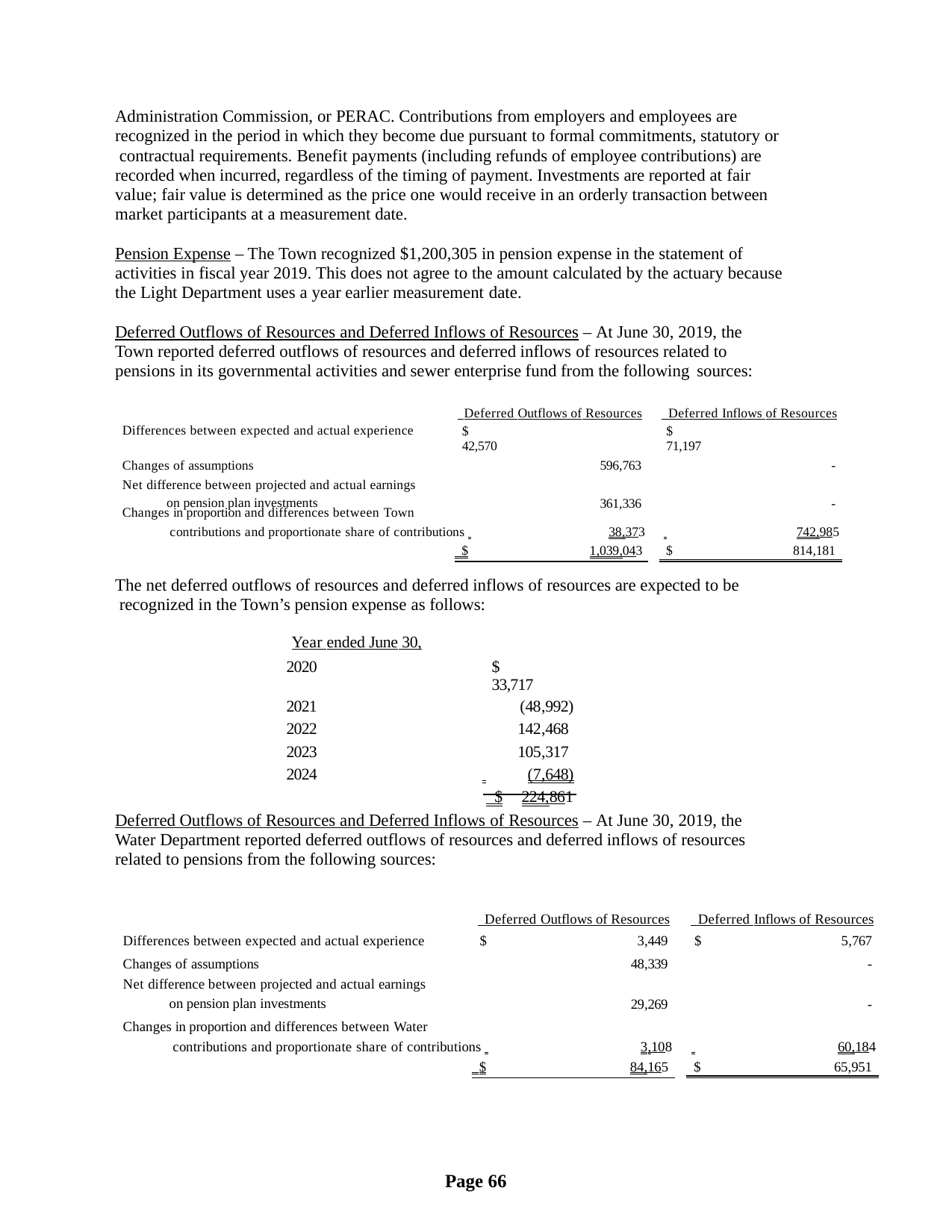

Administration Commission, or PERAC. Contributions from employers and employees are  recognized in the period in which they become due pursuant to formal commitments, statutory or  contractual requirements. Benefit payments (including refunds of employee contributions) are  recorded when incurred, regardless of the timing of payment. Investments are reported at fair  value; fair value is determined as the price one would receive in an orderly transaction between  market participants at a measurement date.

Pension Expense – The Town recognized $1,200,305 in pension expense in the statement of  activities in fiscal year 2019. This does not agree to the amount calculated by the actuary because  the Light Department uses a year earlier measurement date.

Deferred Outflows of Resources and Deferred Inflows of Resources – At June 30, 2019, the  Town reported deferred outflows of resources and deferred inflows of resources related to  pensions in its governmental activities and sewer enterprise fund from the following sources:
| Differences between expected and actual experience | Deferred Outflows of Resources $ 42,570 | Deferred Inflows of Resources $ 71,197 |
| --- | --- | --- |
| Changes of assumptions | 596,763 | - |
| Net difference between projected and actual earnings on pension plan investments | 361,336 | - |
Changes in proportion and differences between Town
contributions and proportionate share of contributions  	38,373      	742,985
  $	1,039,043  	$	814,181

The net deferred outflows of resources and deferred inflows of resources are expected to be  recognized in the Town’s pension expense as follows:

| Year ended June 30, |  |
| --- | --- |
| 2020 | $ 33,717 |
| 2021 | (48,992) |
| 2022 | 142,468 |
| 2023 | 105,317 |
| 2024 | (7,648) |
|  | $ 224,861 |

Deferred Outflows of Resources and Deferred Inflows of Resources – At June 30, 2019, the  Water Department reported deferred outflows of resources and deferred inflows of resources  related to pensions from the following sources:
|  | Deferred Outflows of Resources | Deferred Inflows of Resources |
| --- | --- | --- |
| Differences between expected and actual experience | $ 3,449 | $ 5,767 |
| Changes of assumptions | 48,339 | - |
| Net difference between projected and actual earnings on pension plan investments | 29,269 | - |
Changes in proportion and differences between Water
contributions and proportionate share of contributions  	3,108      	60,184
  $	84,165  	$	65,951

Page 66